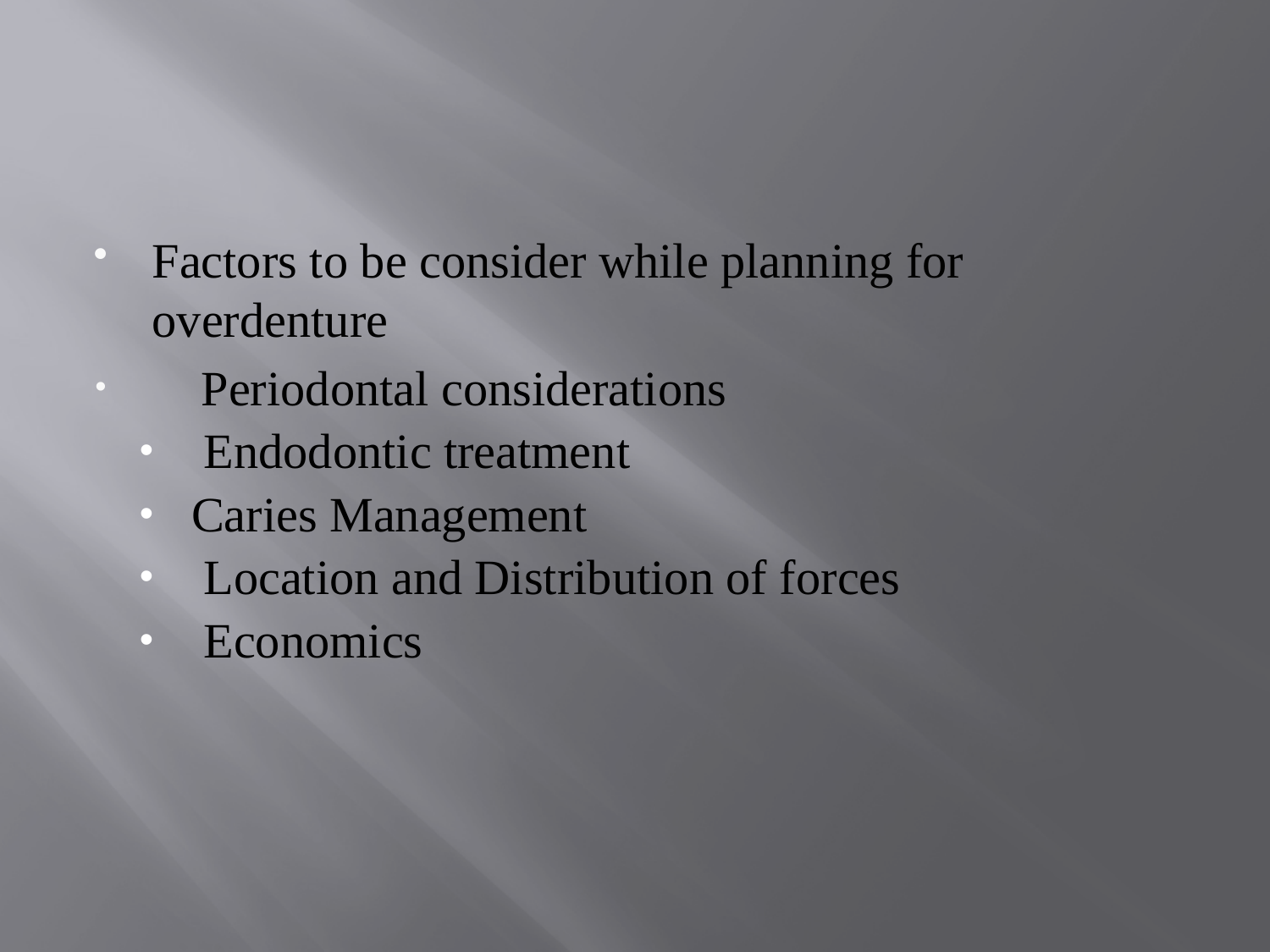

#
Factors to be consider while planning for overdenture
    Periodontal considerations
  Endodontic treatment
 Caries Management
  Location and Distribution of forces
  Economics